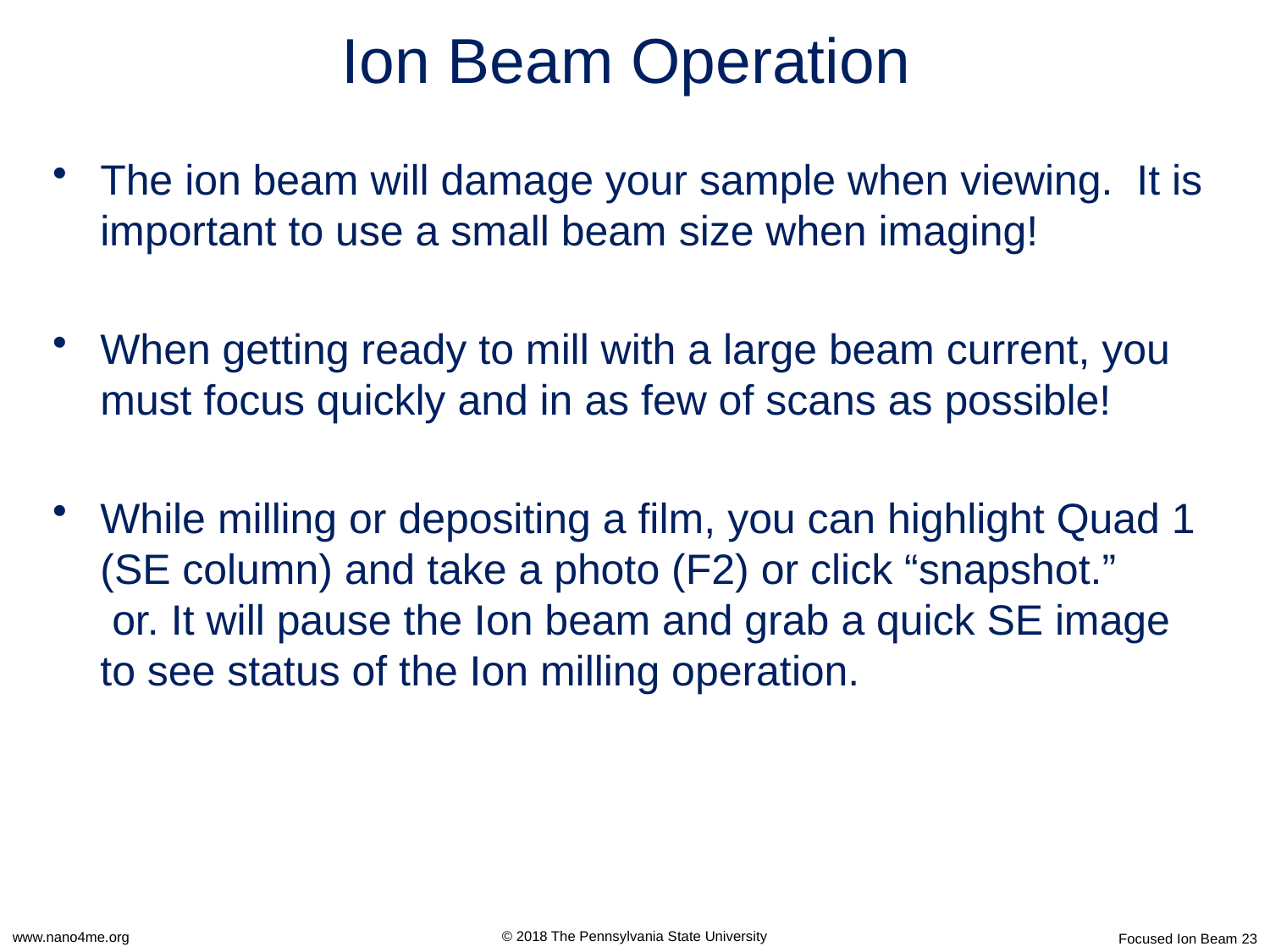

Ion Beam Operation
The ion beam will damage your sample when viewing.  It is important to use a small beam size when imaging!

When getting ready to mill with a large beam current, you must focus quickly and in as few of scans as possible!

While milling or depositing a film, you can highlight Quad 1 (SE column) and take a photo (F2) or click “snapshot.”          or. It will pause the Ion beam and grab a quick SE image to see status of the Ion milling operation.